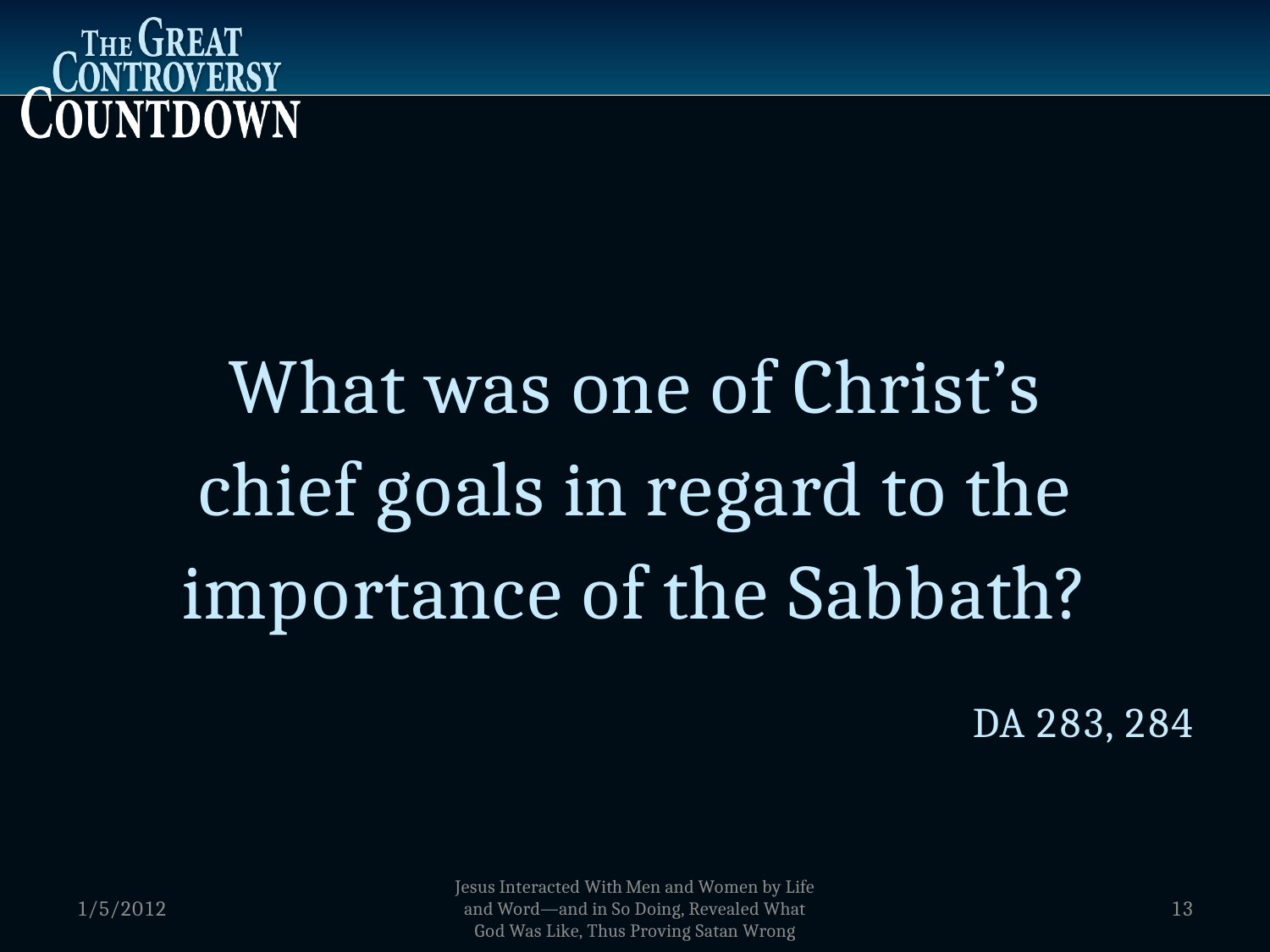

What was one of Christ’s
chief goals in regard to the importance of the Sabbath?

DA 283, 284
1/5/2012
Jesus Interacted With Men and Women by Life and Word—and in So Doing, Revealed What God Was Like, Thus Proving Satan Wrong
13